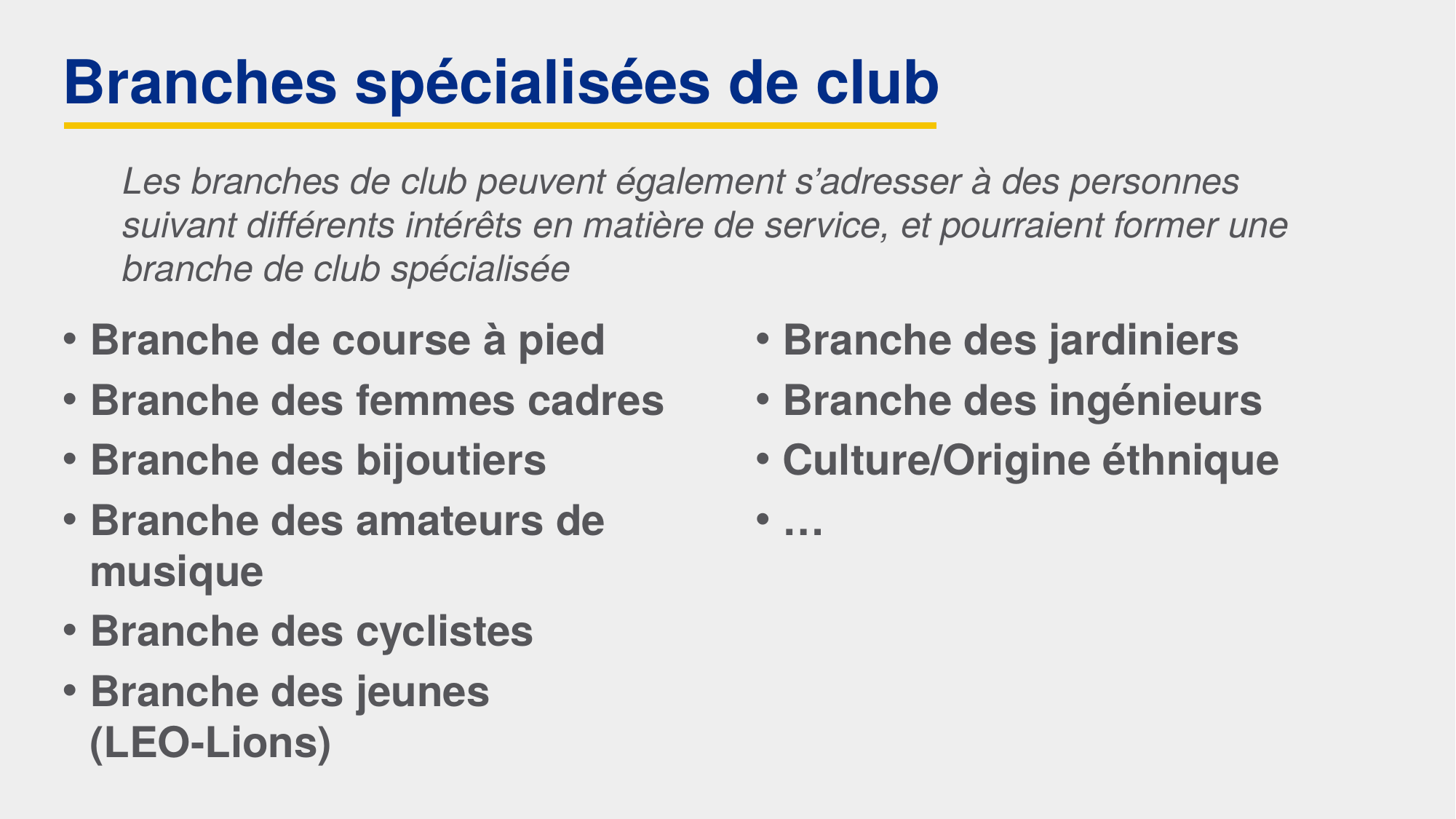

# Branches spécialisées de club
Les branches de club peuvent également s’adresser à des personnes suivant différents intérêts en matière de service, et pourraient former une branche de club spécialisée
Branche de course à pied
Branche des femmes cadres
Branche des bijoutiers
Branche des amateurs de musique
Branche des cyclistes
Branche des jeunes
(LEO-Lions)
Branche des jardiniers
Branche des ingénieurs
Culture/Origine éthnique
…